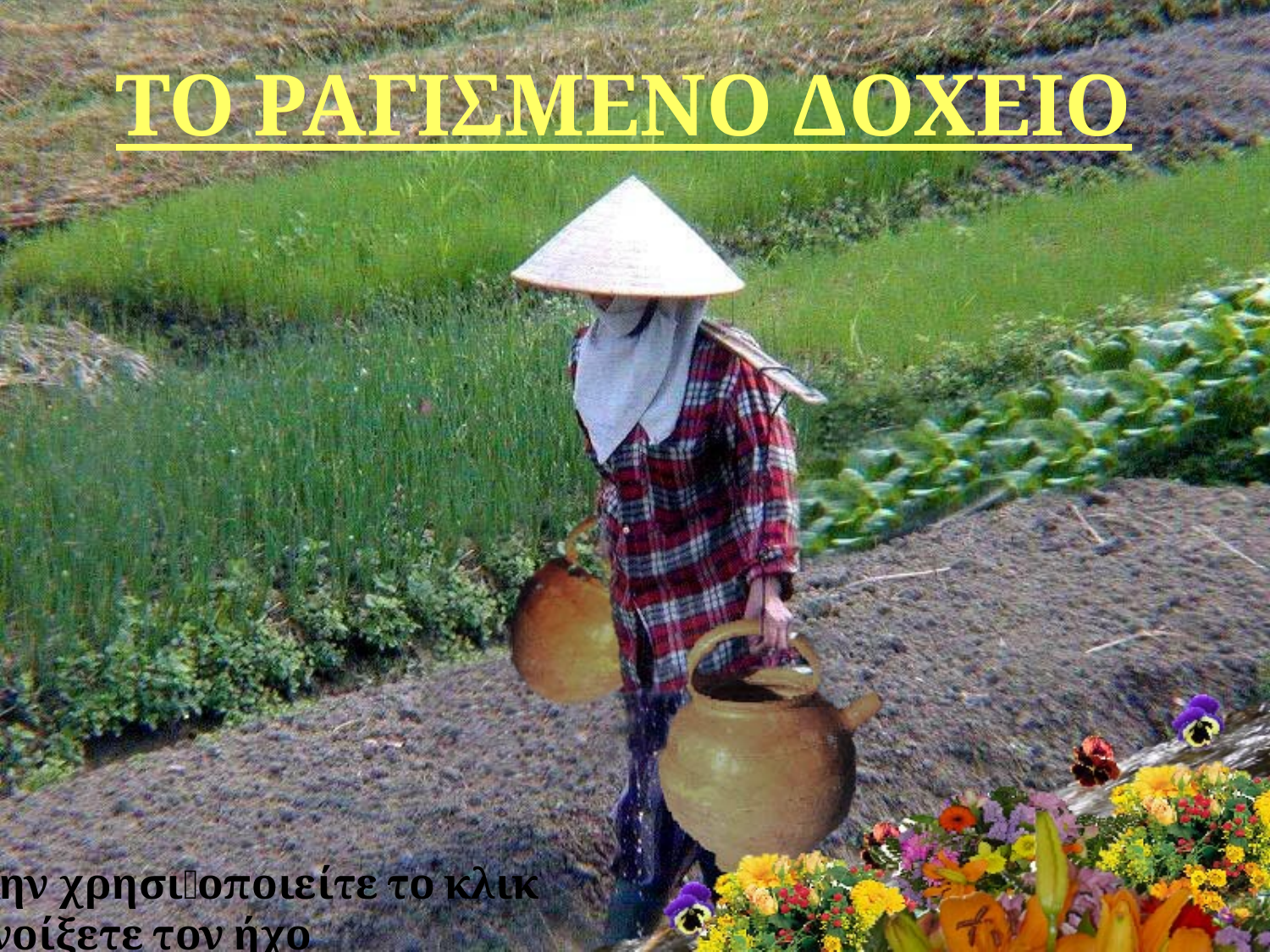

# ΤΟ ΡΑΓΙΣΜΕΝΟ ΔΟΧΕΙΟ
Μην χρησιμοποιείτε το κλικ
Ανοίξετε τον ήχο